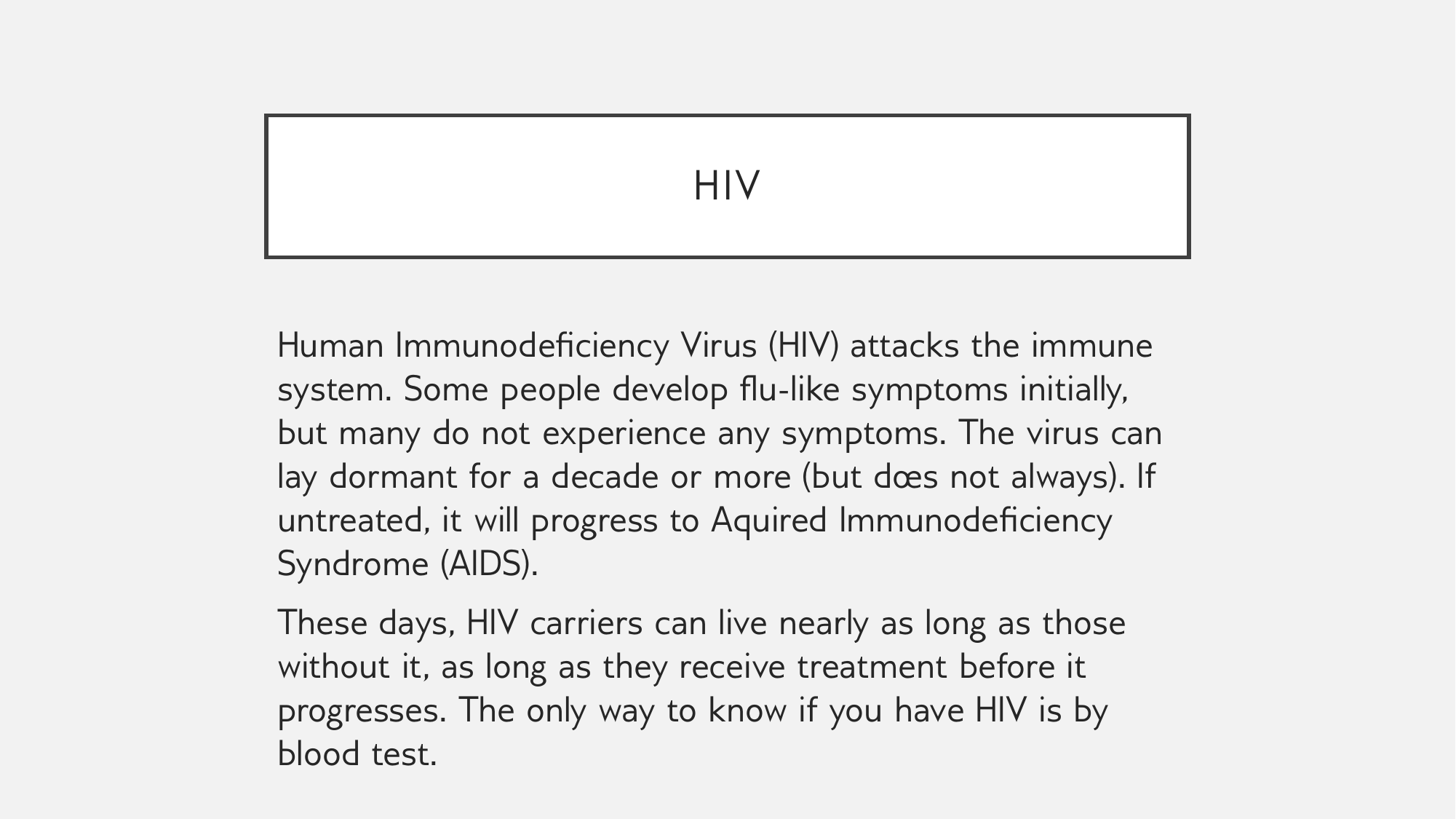

# hiv
Human Immunodeficiency Virus (HIV) attacks the immune system. Some people develop flu-like symptoms initially, but many do not experience any symptoms. The virus can lay dormant for a decade or more (but does not always). If untreated, it will progress to Aquired Immunodeficiency Syndrome (AIDS).
These days, HIV carriers can live nearly as long as those without it, as long as they receive treatment before it progresses. The only way to know if you have HIV is by blood test.